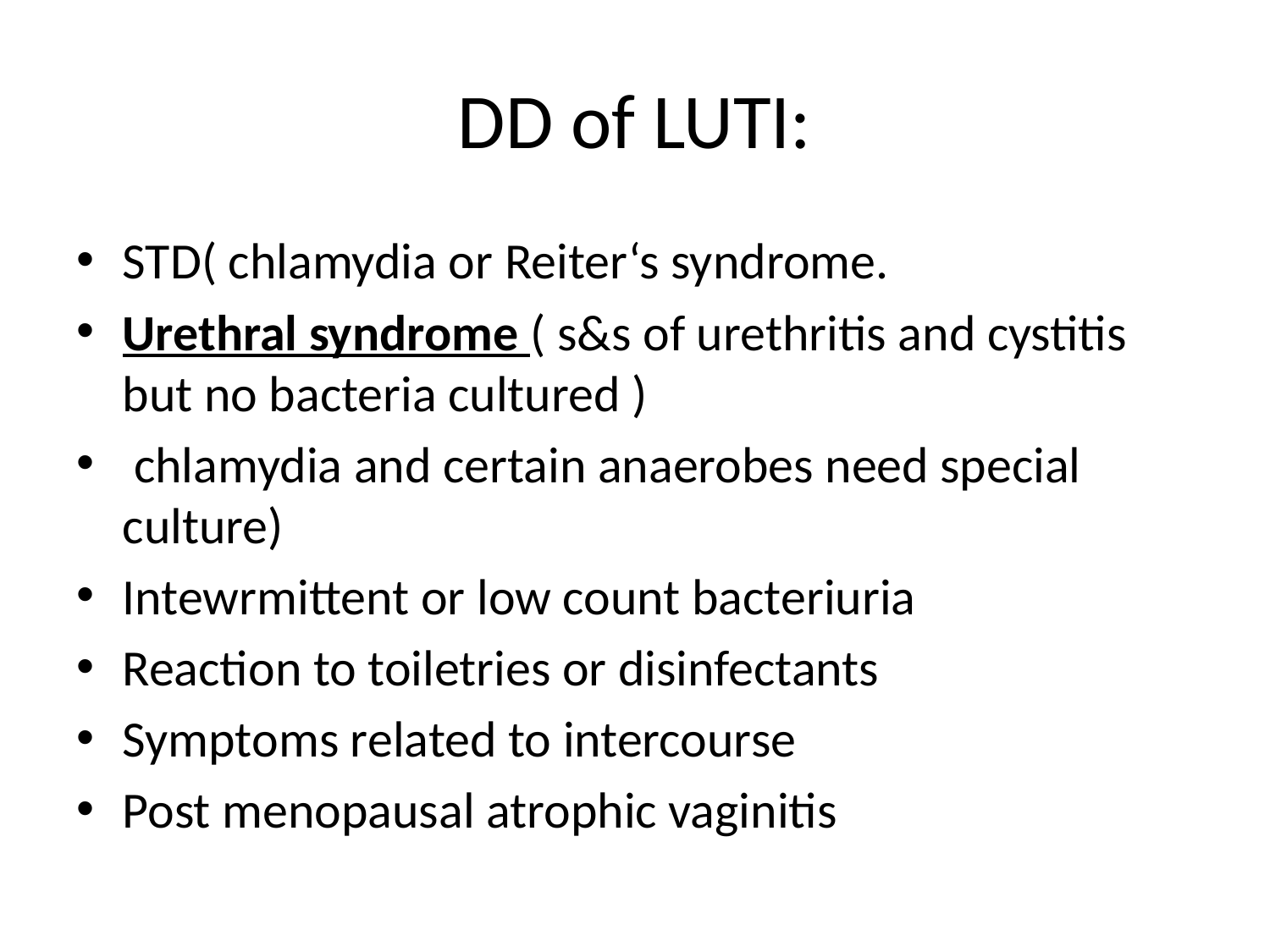

# DD of LUTI:
STD( chlamydia or Reiter‘s syndrome.
Urethral syndrome ( s&s of urethritis and cystitis but no bacteria cultured )
 chlamydia and certain anaerobes need special culture)
Intewrmittent or low count bacteriuria
Reaction to toiletries or disinfectants
Symptoms related to intercourse
Post menopausal atrophic vaginitis